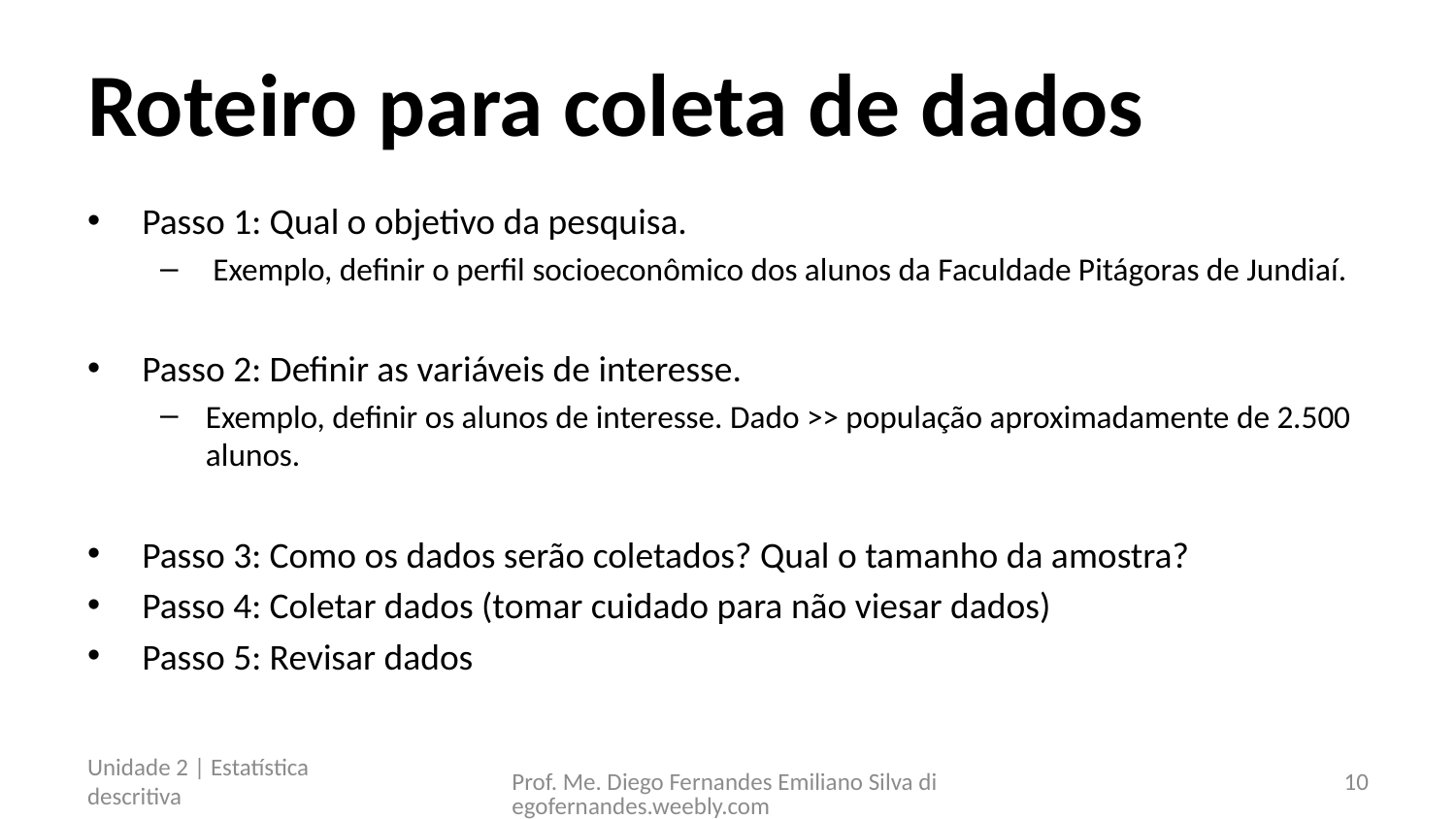

# Roteiro para coleta de dados
Passo 1: Qual o objetivo da pesquisa.
 Exemplo, definir o perfil socioeconômico dos alunos da Faculdade Pitágoras de Jundiaí.

Passo 2: Definir as variáveis de interesse.
Exemplo, definir os alunos de interesse. Dado >> população aproximadamente de 2.500 alunos.

Passo 3: Como os dados serão coletados? Qual o tamanho da amostra?
Passo 4: Coletar dados (tomar cuidado para não viesar dados)
Passo 5: Revisar dados
Unidade 2 | Estatística descritiva
Prof. Me. Diego Fernandes Emiliano Silva diegofernandes.weebly.com
10